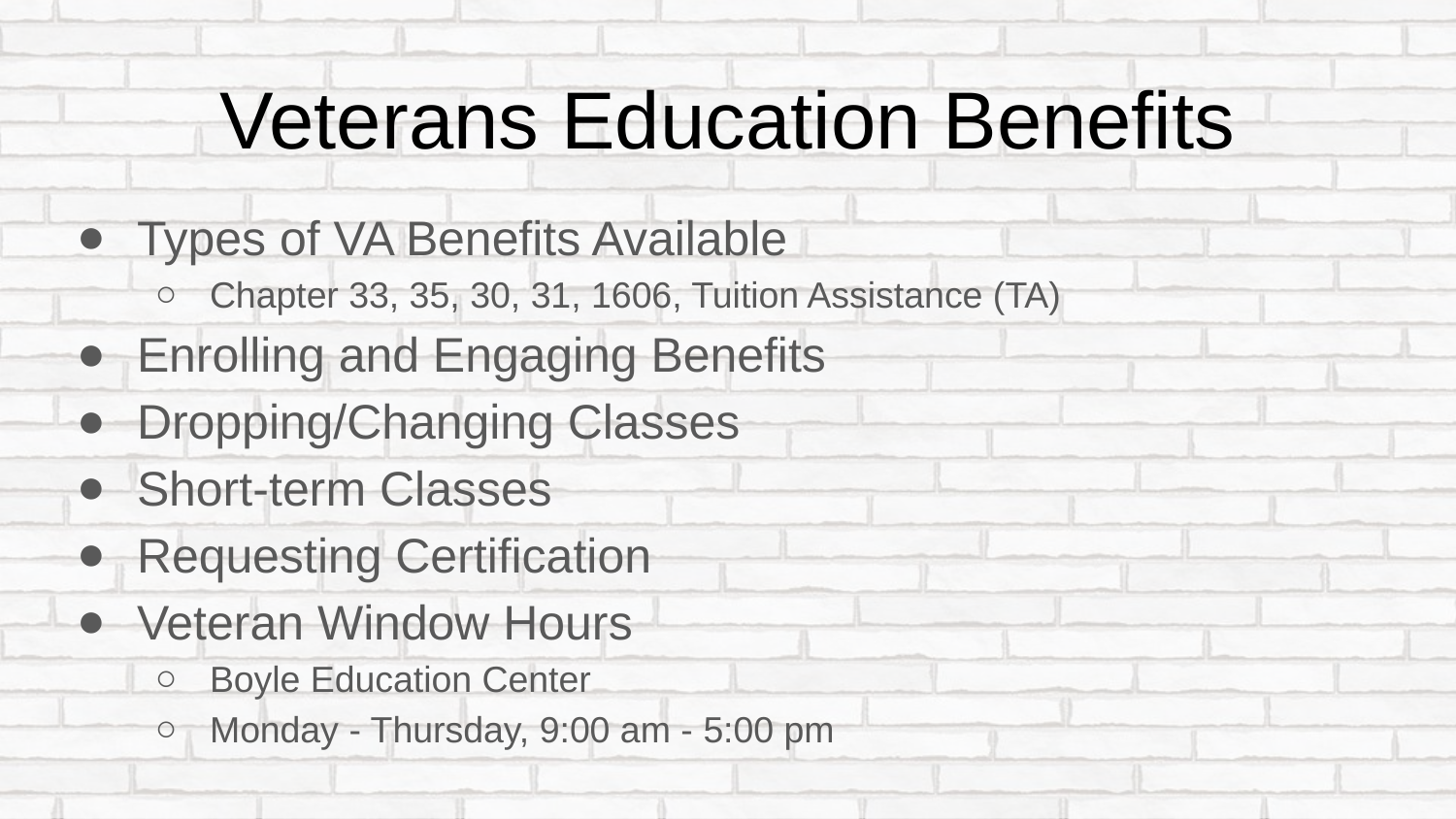

# Veterans Education Benefits
Types of VA Benefits Available
Chapter 33, 35, 30, 31, 1606, Tuition Assistance (TA)
Enrolling and Engaging Benefits
Dropping/Changing Classes
Short-term Classes
Requesting Certification
Veteran Window Hours
Boyle Education Center
Monday - Thursday, 9:00 am - 5:00 pm